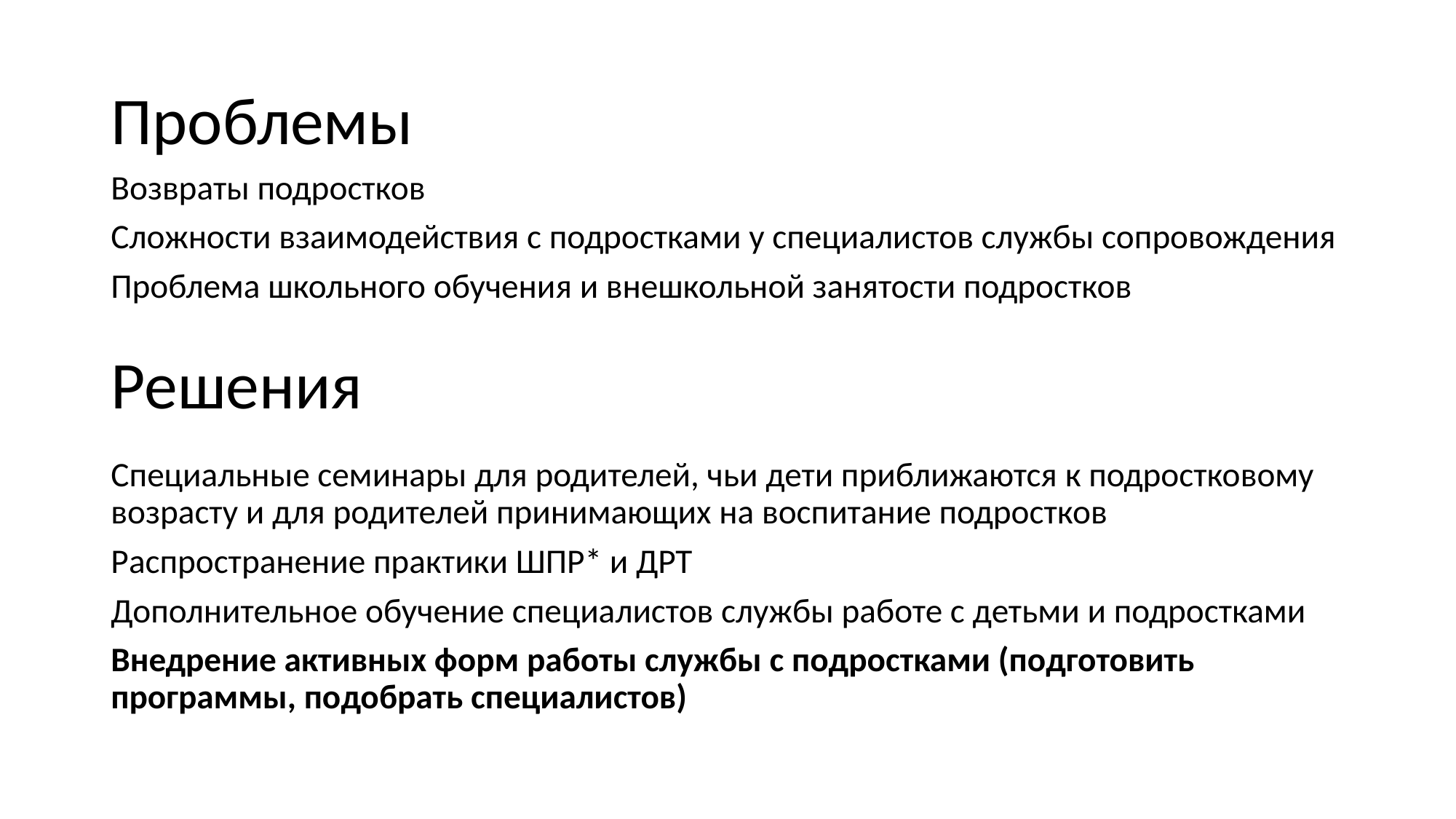

# Проблемы
Возвраты подростков
Сложности взаимодействия с подростками у специалистов службы сопровождения
Проблема школьного обучения и внешкольной занятости подростков
Решения
Специальные семинары для родителей, чьи дети приближаются к подростковому возрасту и для родителей принимающих на воспитание подростков
Распространение практики ШПР* и ДРТ
Дополнительное обучение специалистов службы работе с детьми и подростками
Внедрение активных форм работы службы с подростками (подготовить программы, подобрать специалистов)